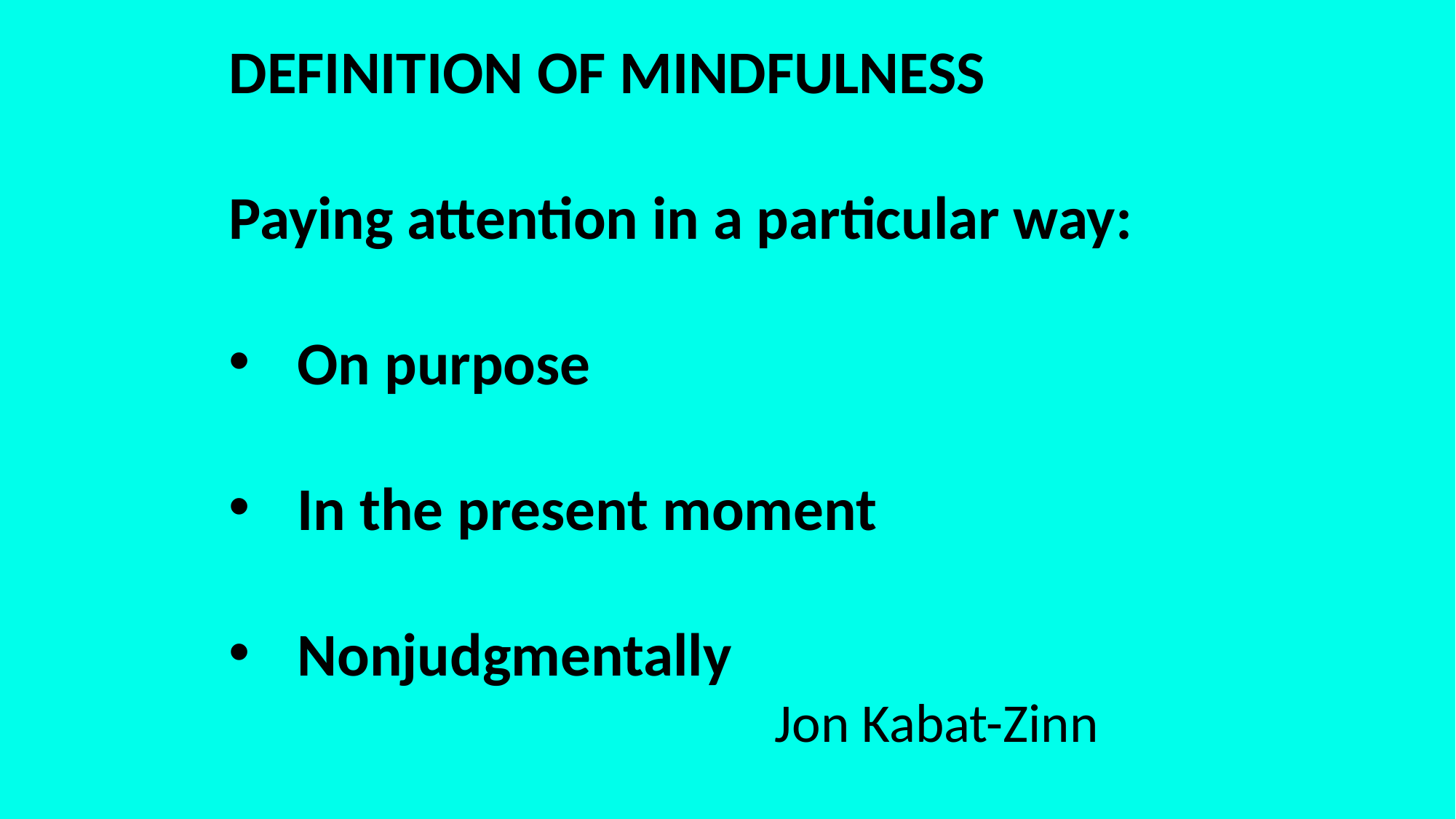

DEFINITION OF MINDFULNESS

Paying attention in a particular way:

On purpose

In the present moment

Nonjudgmentally
					Jon Kabat-Zinn